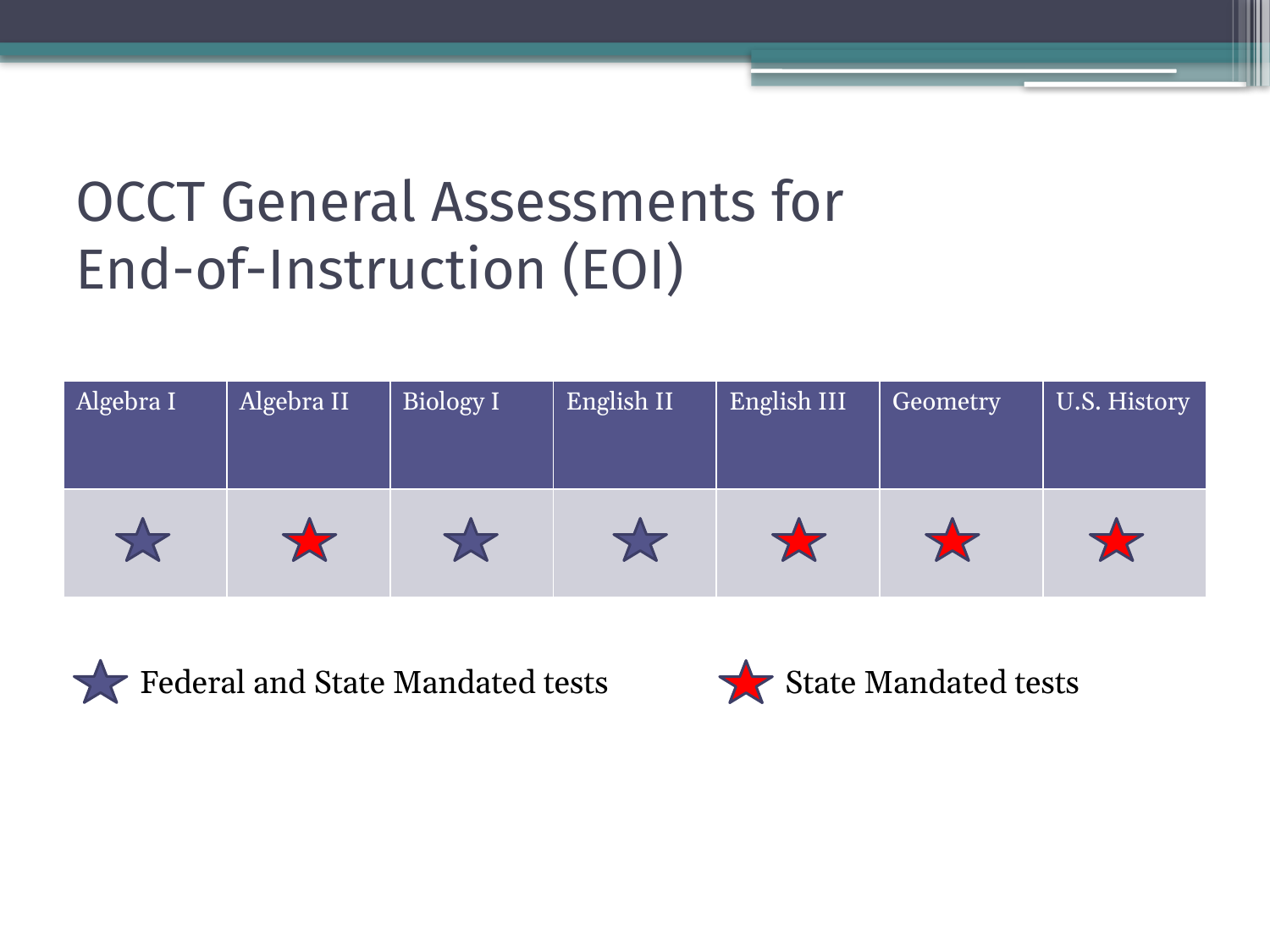

# OCCT General Assessments for End-of-Instruction (EOI)
| Algebra I | Algebra II | Biology I | English II | English III | Geometry | U.S. History |
| --- | --- | --- | --- | --- | --- | --- |
|  |  |  |  |  |  |  |

Federal and State Mandated tests
State Mandated tests